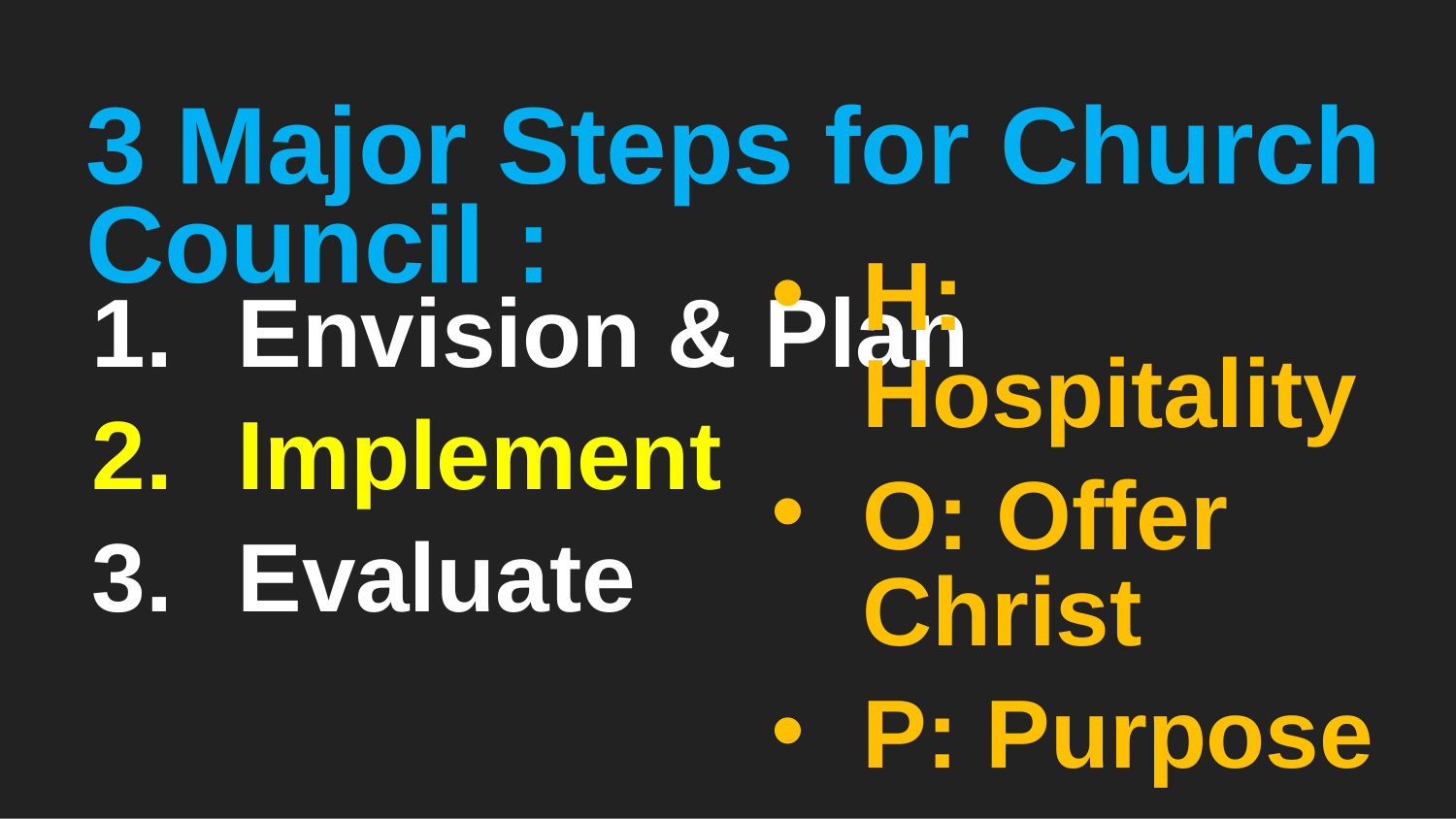

3 Major Steps for Church Council :
H: Hospitality
O: Offer Christ
P: Purpose
E: Engagement
Envision & Plan
Implement
Evaluate